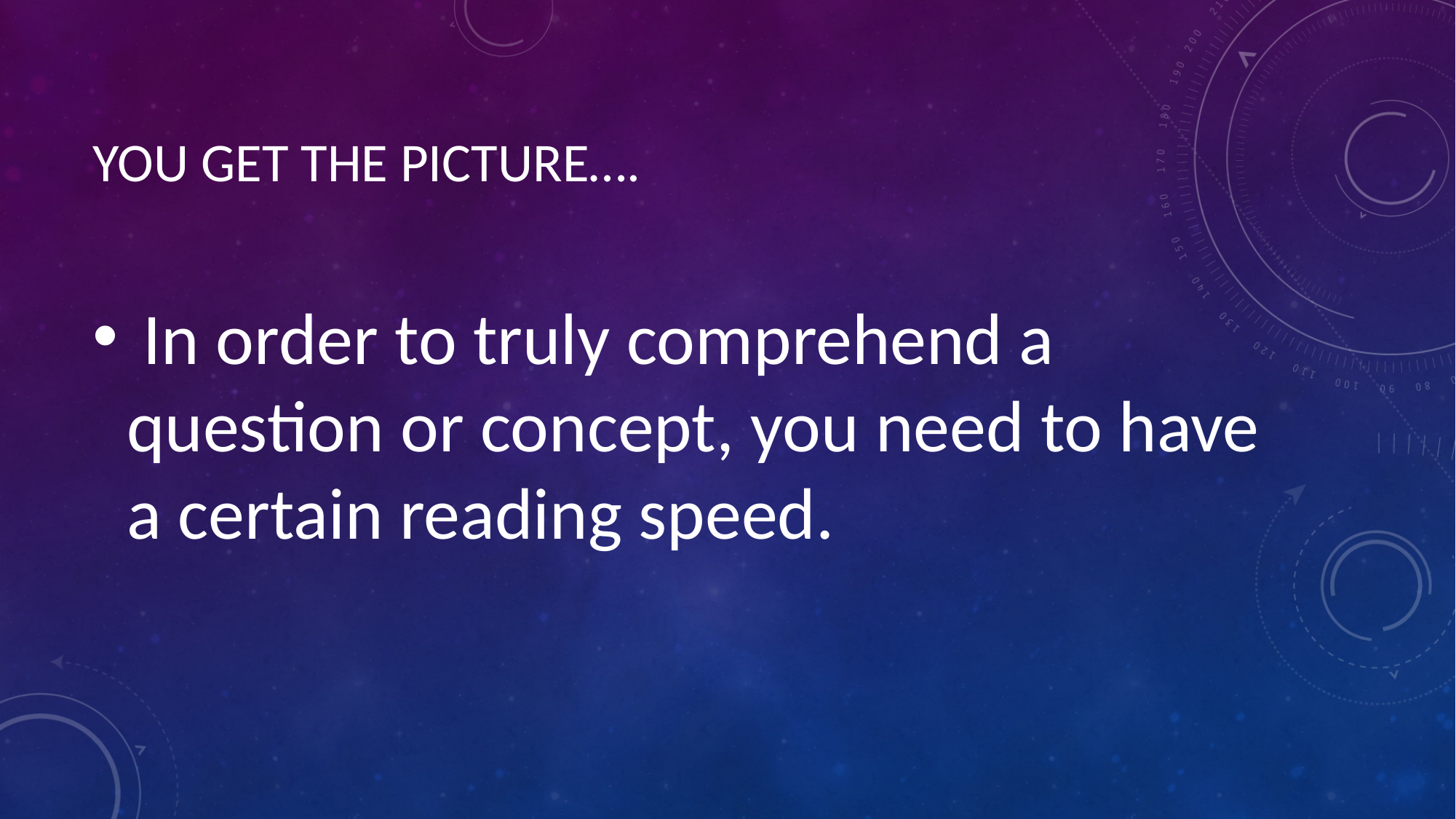

# You get the picture….
 In order to truly comprehend a question or concept, you need to have a certain reading speed.